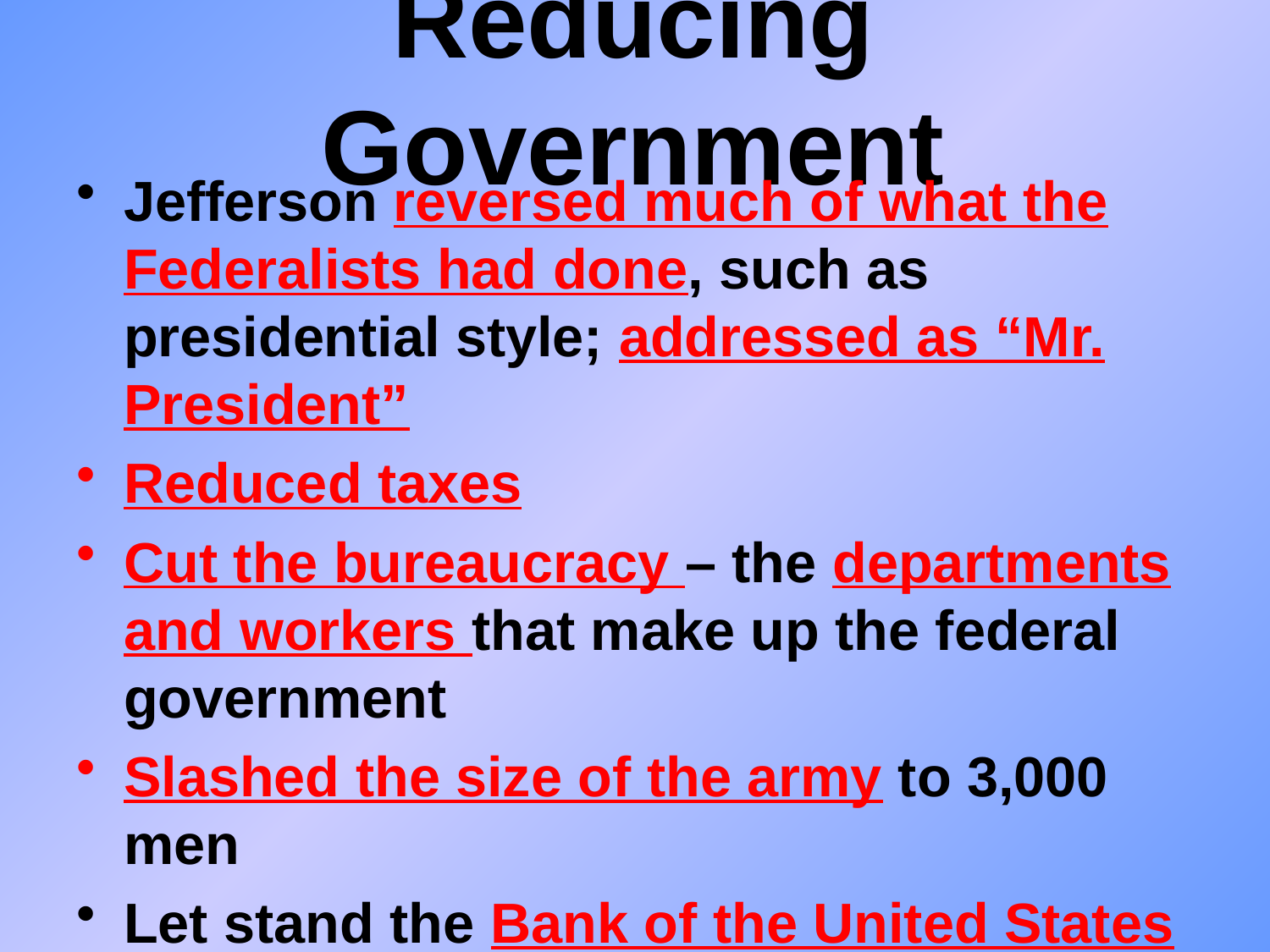

Reducing Government
Jefferson reversed much of what the Federalists had done, such as presidential style; addressed as “Mr. President”
Reduced taxes
Cut the bureaucracy – the departments and workers that make up the federal government
Slashed the size of the army to 3,000 men
Let stand the Bank of the United States since charter would expire in 1811